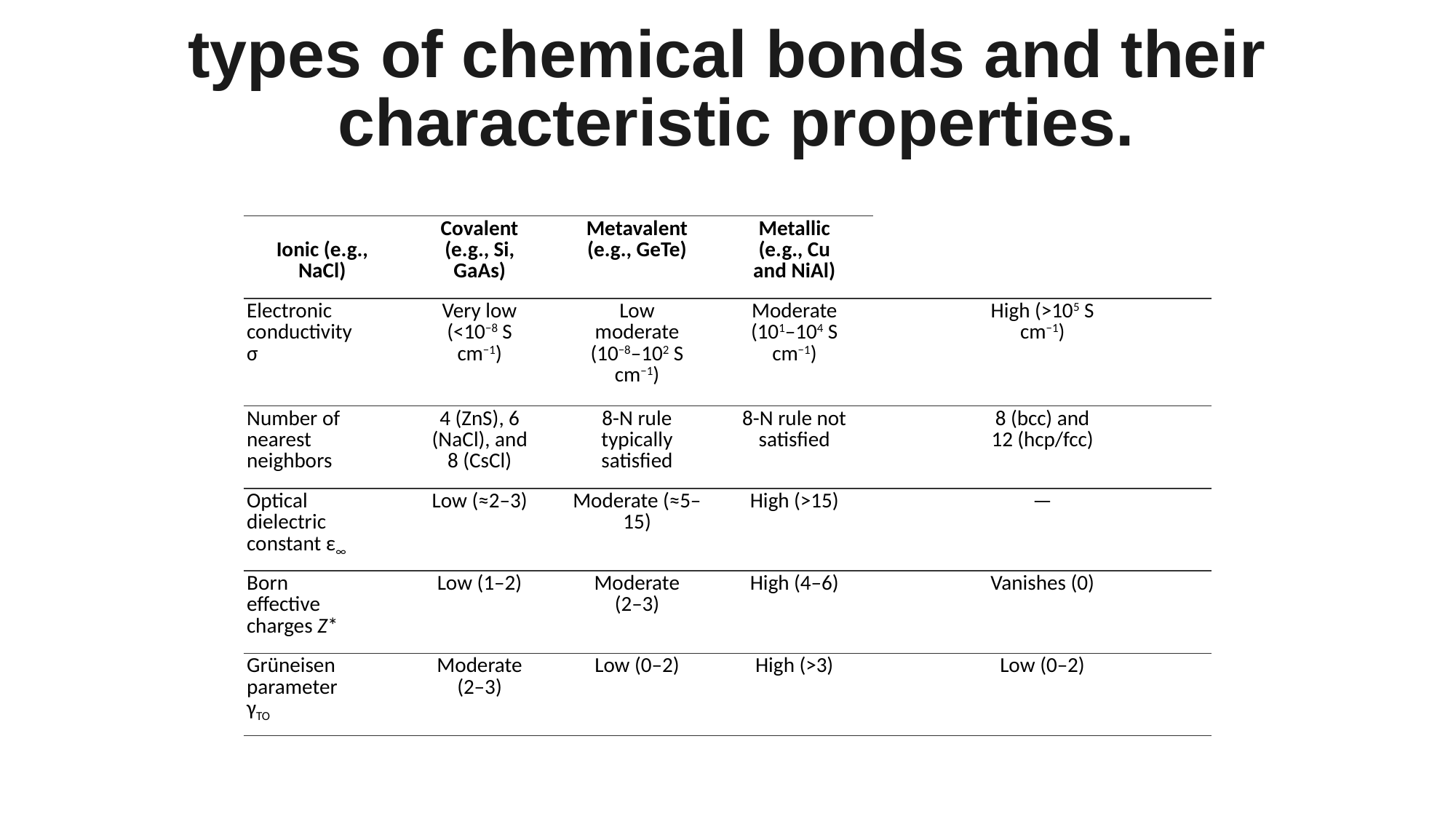

# types of chemical bonds and their characteristic properties.
| Ionic (e.g., NaCl) | Covalent (e.g., Si, GaAs) | Metavalent (e.g., GeTe) | Metallic (e.g., Cu and NiAl) |  |
| --- | --- | --- | --- | --- |
| Electronic conductivity σ | Very low (<10−8 S cm−1) | Low moderate (10−8–102 S cm−1) | Moderate (101–104 S cm−1) | High (>105 S cm−1) |
| Number of nearest neighbors | 4 (ZnS), 6 (NaCl), and 8 (CsCl) | 8-N rule typically satisfied | 8-N rule not satisfied | 8 (bcc) and 12 (hcp/fcc) |
| Optical dielectric constant ε∞ | Low (≈2–3) | Moderate (≈5–15) | High (>15) | — |
| Born effective charges Z\* | Low (1–2) | Moderate (2–3) | High (4–6) | Vanishes (0) |
| Grüneisen parameter γTO | Moderate (2–3) | Low (0–2) | High (>3) | Low (0–2) |